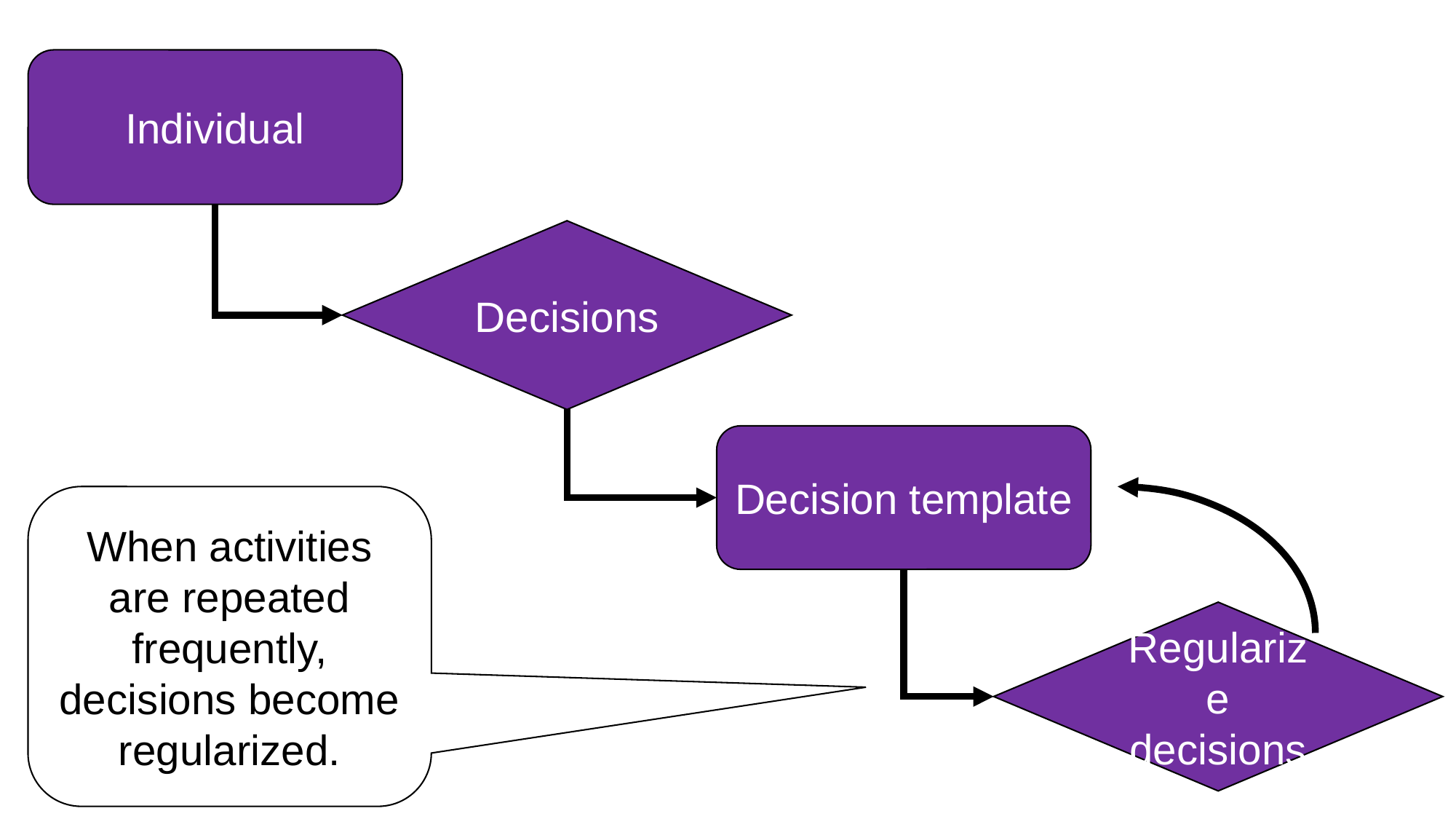

Individual
Decisions
Decision template
When activities are repeated frequently, decisions become regularized.

Regularize decisions